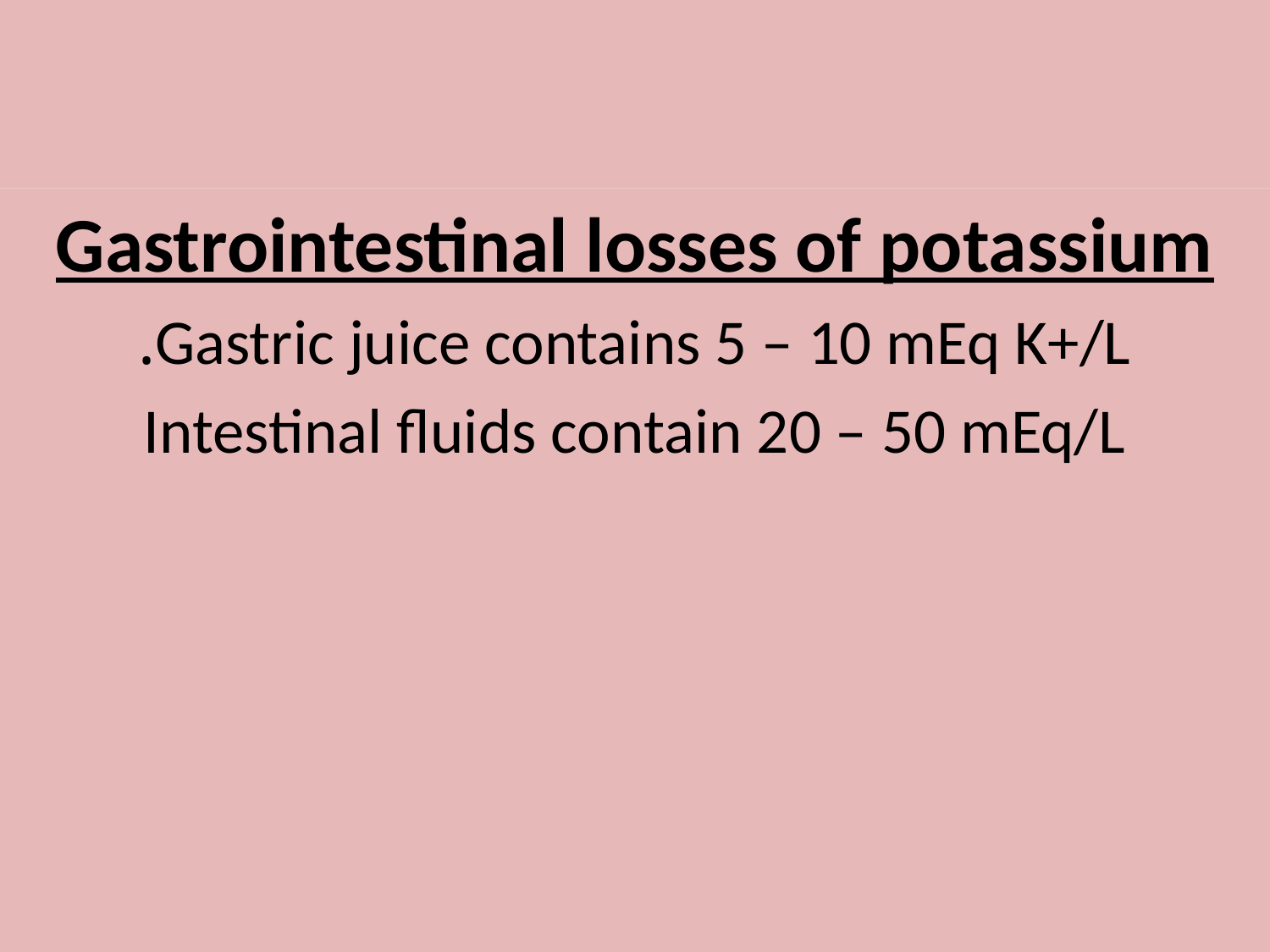

#
Gastrointestinal losses of potassium
Gastric juice contains 5 – 10 mEq K+/L.
Intestinal fluids contain 20 – 50 mEq/L